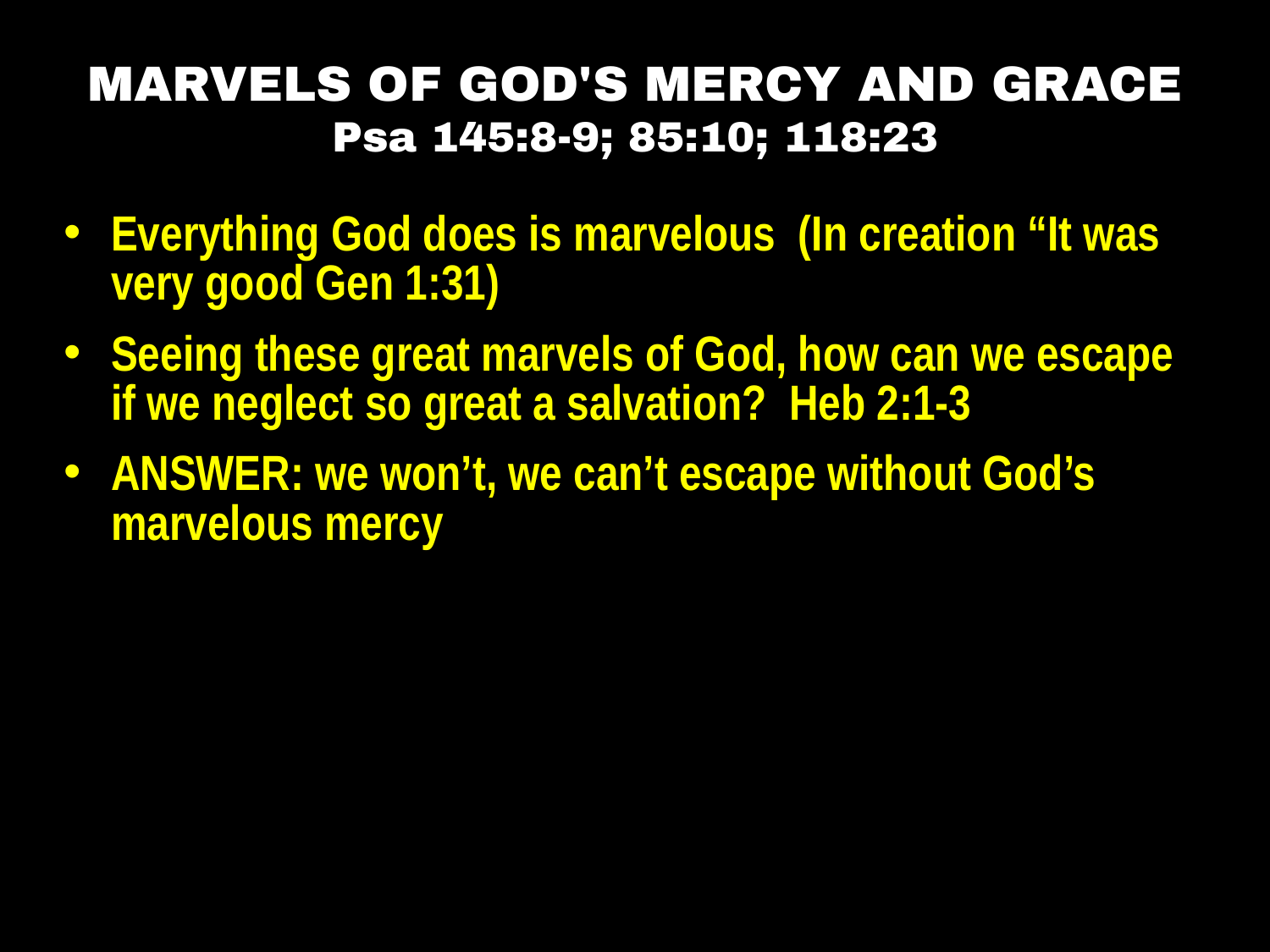

# MARVELS OF GOD'S MERCY AND GRACE Psa 145:8-9; 85:10; 118:23
Everything God does is marvelous  (In creation “It was very good Gen 1:31)
Seeing these great marvels of God, how can we escape if we neglect so great a salvation?  Heb 2:1-3
ANSWER: we won’t, we can’t escape without God’s  marvelous mercy